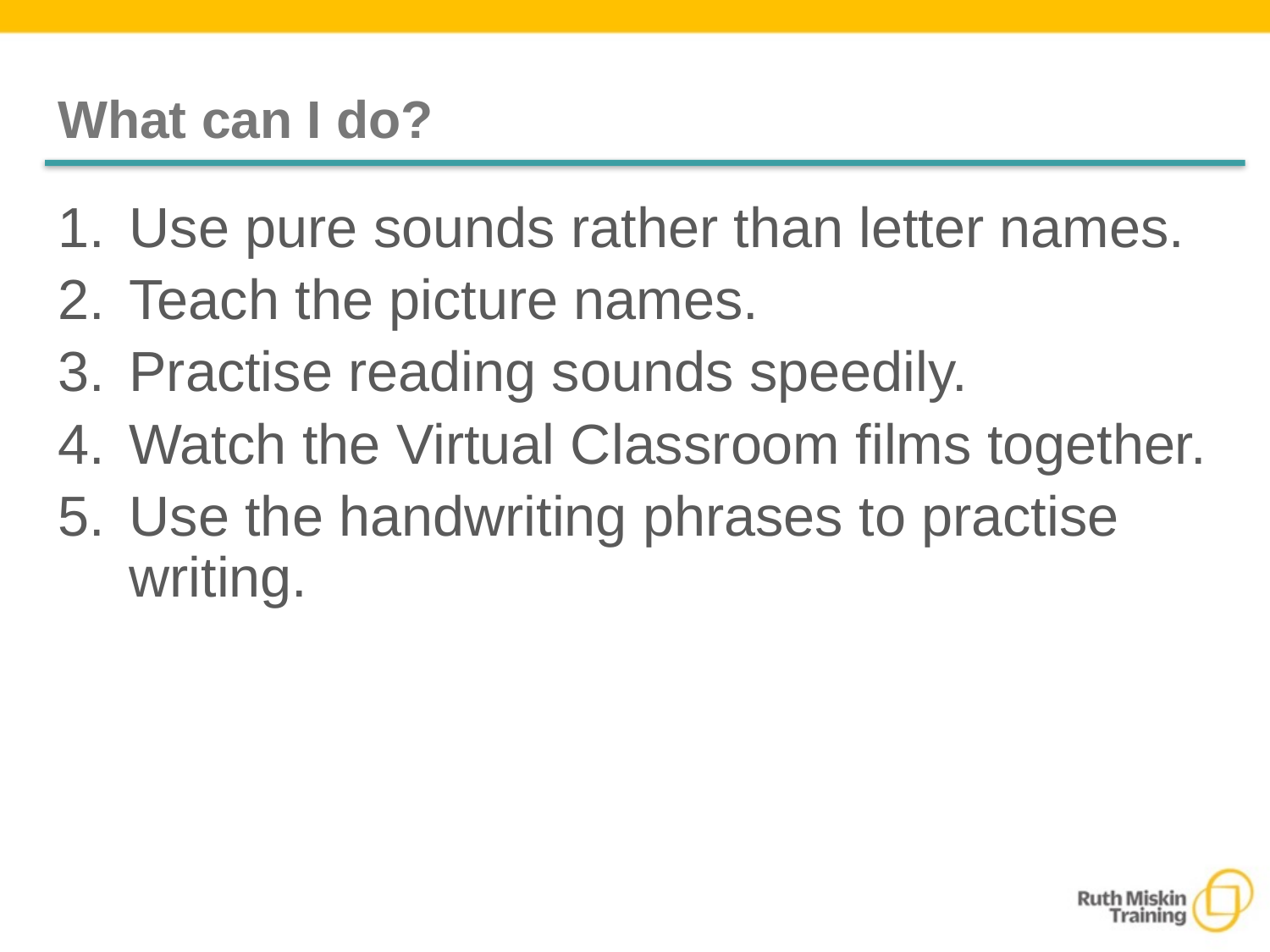

# What can I do?
Use pure sounds rather than letter names.
Teach the picture names.
Practise reading sounds speedily.
Watch the Virtual Classroom films together.
Use the handwriting phrases to practise writing.